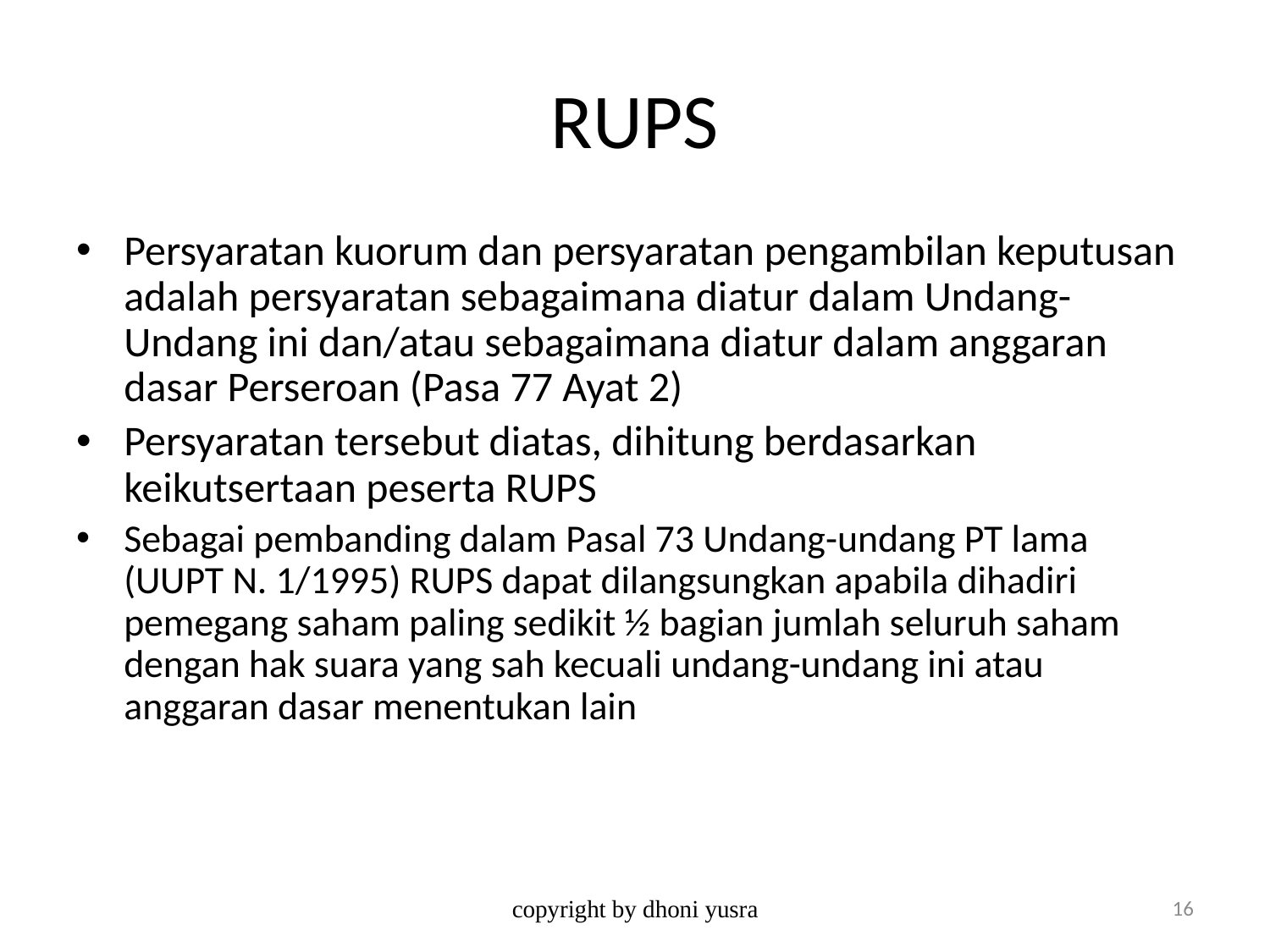

# RUPS
Persyaratan kuorum dan persyaratan pengambilan keputusan adalah persyaratan sebagaimana diatur dalam Undang-Undang ini dan/atau sebagaimana diatur dalam anggaran dasar Perseroan (Pasa 77 Ayat 2)
Persyaratan tersebut diatas, dihitung berdasarkan keikutsertaan peserta RUPS
Sebagai pembanding dalam Pasal 73 Undang-undang PT lama (UUPT N. 1/1995) RUPS dapat dilangsungkan apabila dihadiri pemegang saham paling sedikit ½ bagian jumlah seluruh saham dengan hak suara yang sah kecuali undang-undang ini atau anggaran dasar menentukan lain

copyright by dhoni yusra
16